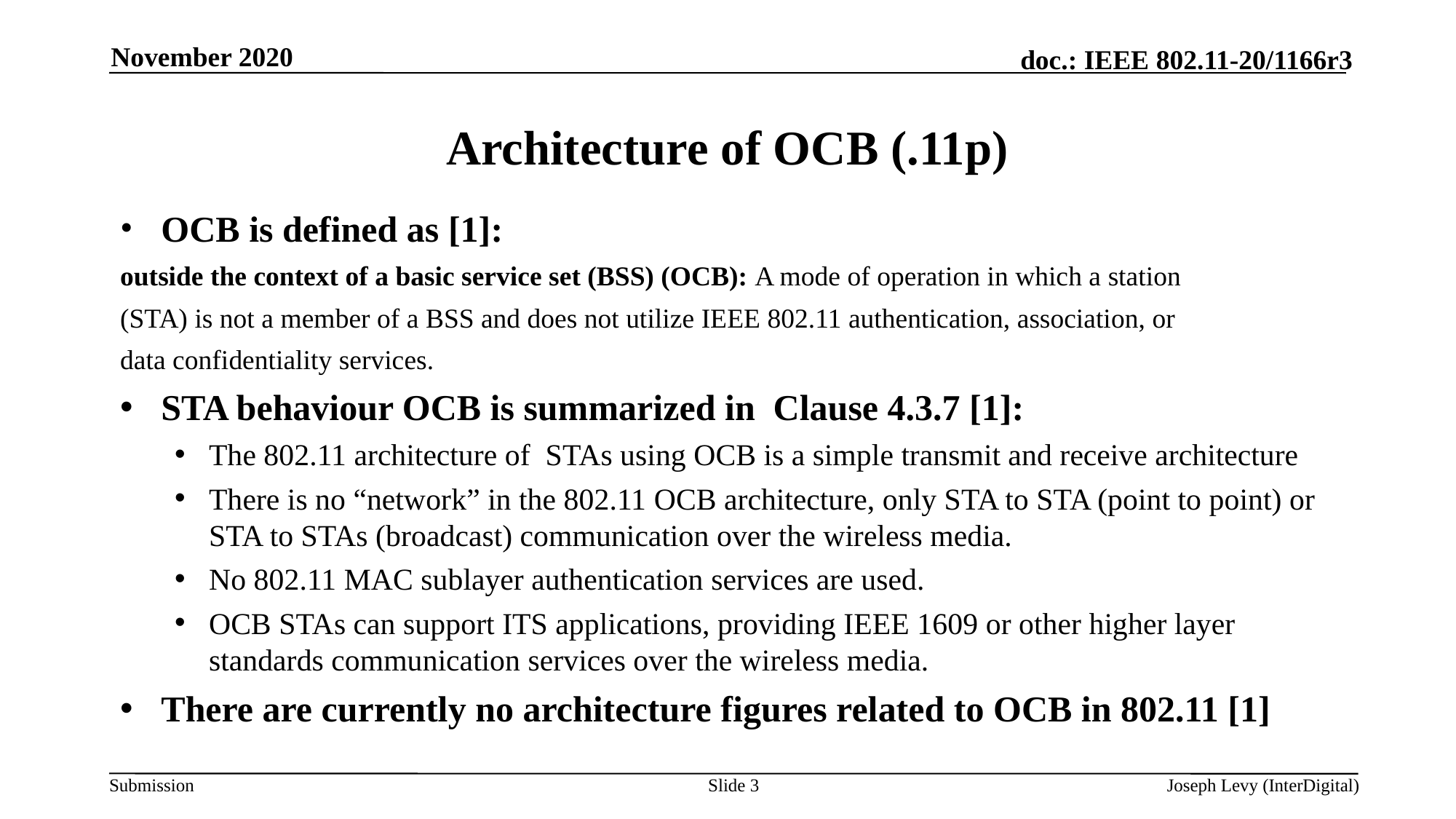

November 2020
# Architecture of OCB (.11p)
OCB is defined as [1]:
outside the context of a basic service set (BSS) (OCB): A mode of operation in which a station
(STA) is not a member of a BSS and does not utilize IEEE 802.11 authentication, association, or
data confidentiality services.
STA behaviour OCB is summarized in  Clause 4.3.7 [1]:
The 802.11 architecture of  STAs using OCB is a simple transmit and receive architecture
There is no “network” in the 802.11 OCB architecture, only STA to STA (point to point) or STA to STAs (broadcast) communication over the wireless media.
No 802.11 MAC sublayer authentication services are used.
OCB STAs can support ITS applications, providing IEEE 1609 or other higher layer standards communication services over the wireless media.
There are currently no architecture figures related to OCB in 802.11 [1]

Slide 3
Joseph Levy (InterDigital)